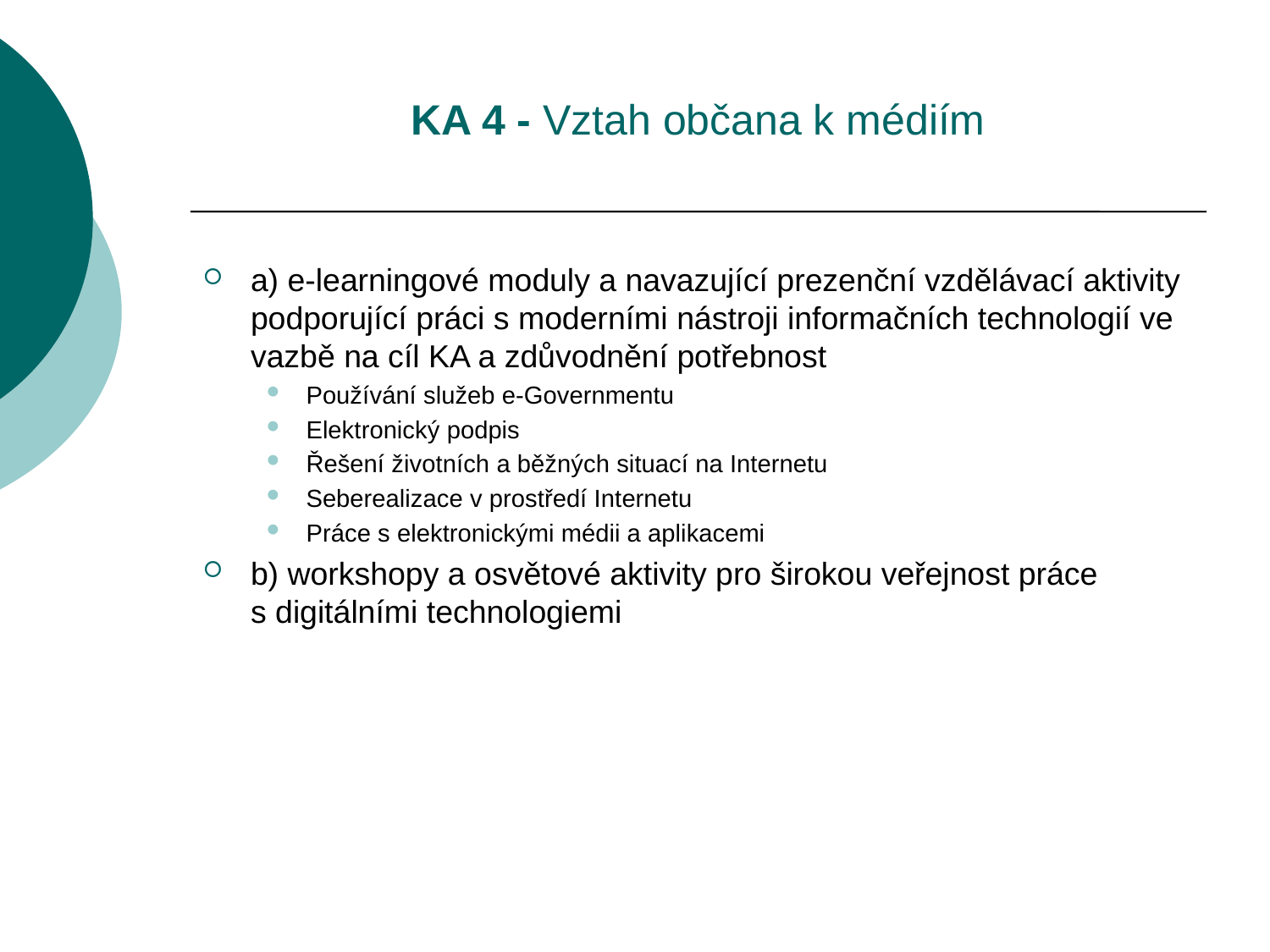

KA 4 - Vztah občana k médiím
a) e-learningové moduly a navazující prezenční vzdělávací aktivity podporující práci s moderními nástroji informačních technologií ve vazbě na cíl KA a zdůvodnění potřebnost
Používání služeb e-Governmentu
Elektronický podpis
Řešení životních a běžných situací na Internetu
Seberealizace v prostředí Internetu
Práce s elektronickými médii a aplikacemi
b) workshopy a osvětové aktivity pro širokou veřejnost práce s digitálními technologiemi